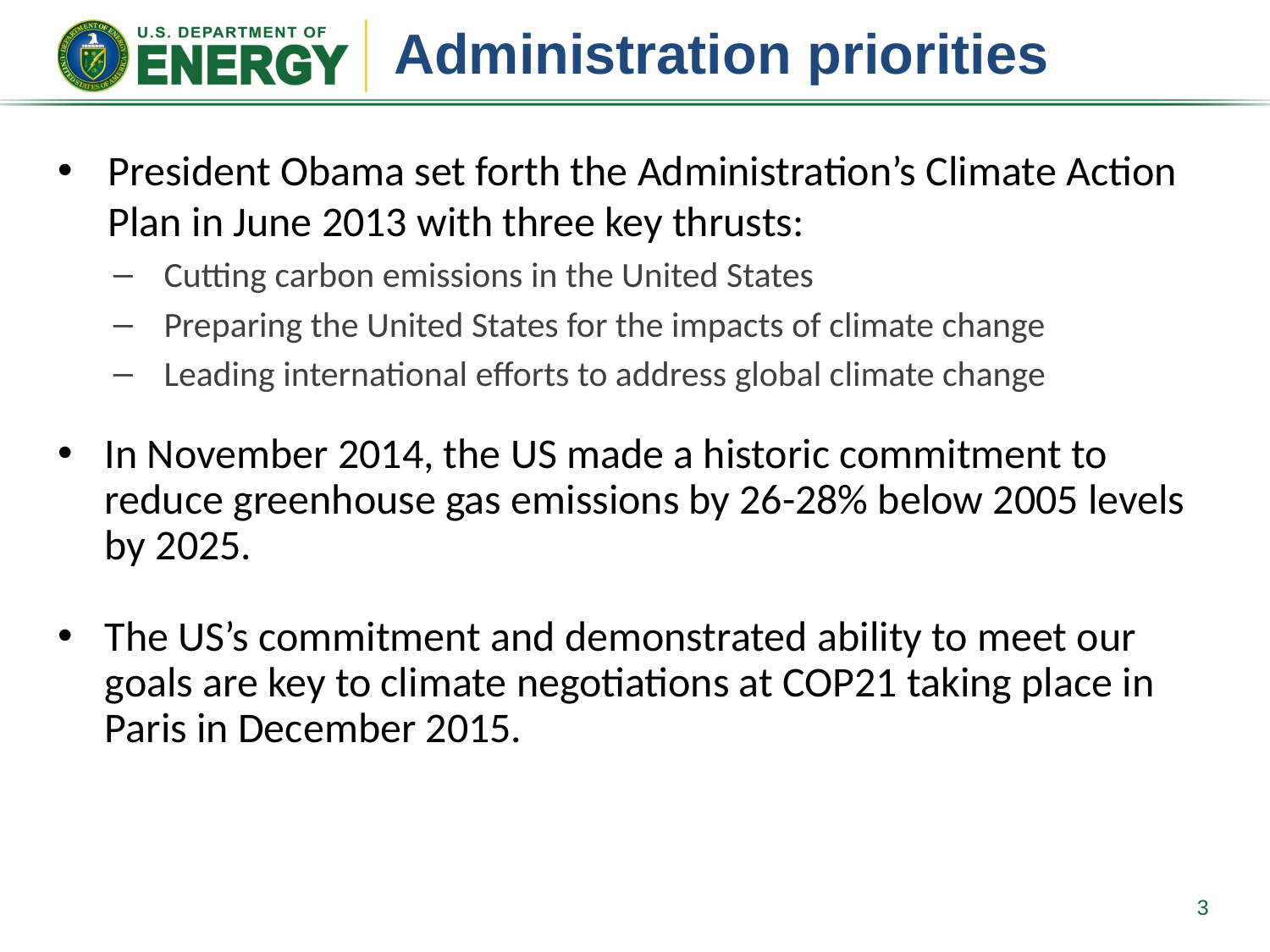

Administration priorities
President Obama set forth the Administration’s Climate Action Plan in June 2013 with three key thrusts:
Cutting carbon emissions in the United States
Preparing the United States for the impacts of climate change
Leading international efforts to address global climate change

In November 2014, the US made a historic commitment to reduce greenhouse gas emissions by 26-28% below 2005 levels by 2025.

The US’s commitment and demonstrated ability to meet our goals are key to climate negotiations at COP21 taking place in Paris in December 2015.

3